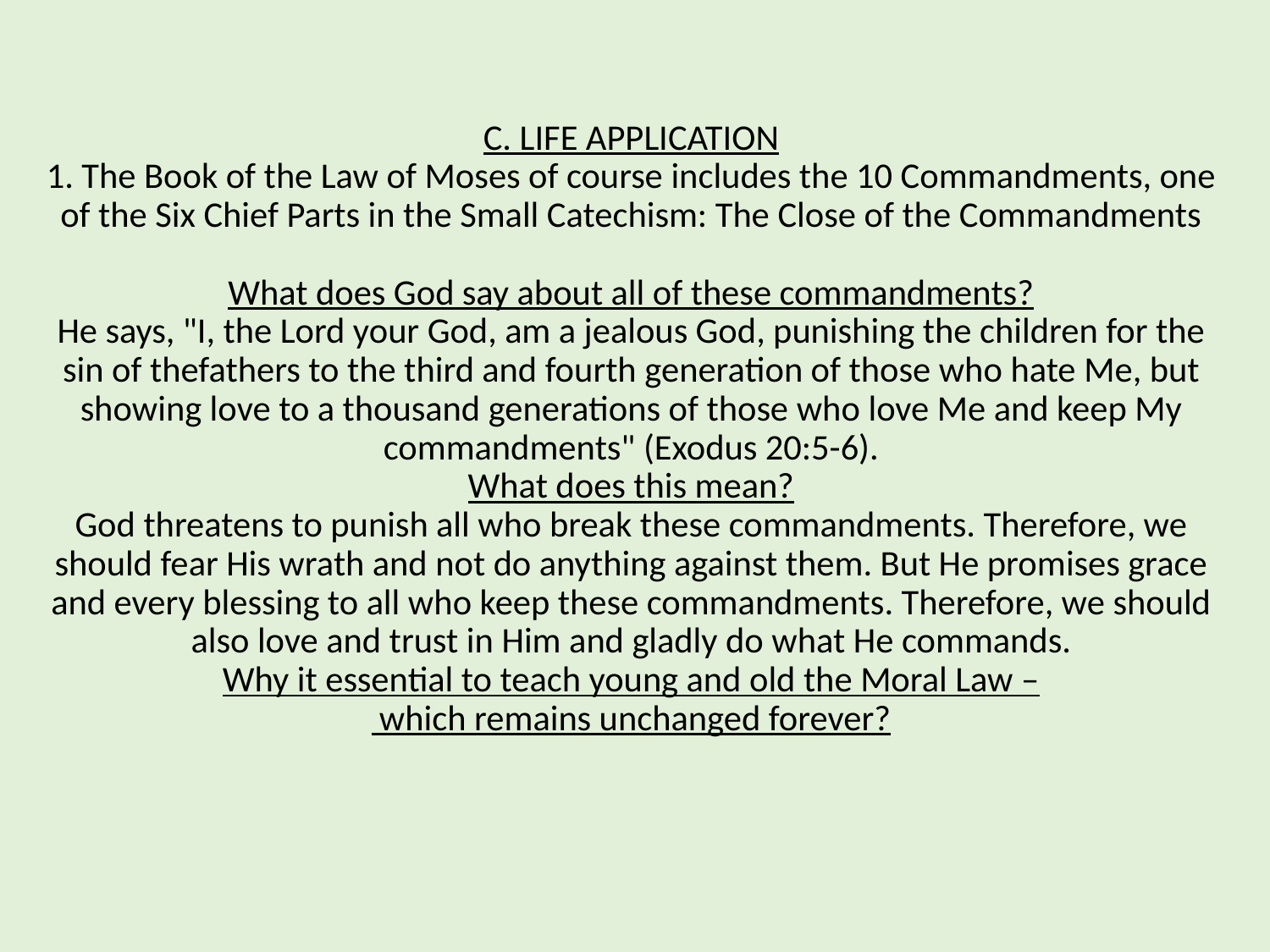

# C. LIFE APPLICATION 1. The Book of the Law of Moses of course includes the 10 Commandments, one of the Six Chief Parts in the Small Catechism: The Close of the Commandments What does God say about all of these commandments? He says, "I, the Lord your God, am a jealous God, punishing the children for the sin of thefathers to the third and fourth generation of those who hate Me, but showing love to a thousand generations of those who love Me and keep My commandments" (Exodus 20:5-6). What does this mean? God threatens to punish all who break these commandments. Therefore, we should fear His wrath and not do anything against them. But He promises grace and every blessing to all who keep these commandments. Therefore, we should also love and trust in Him and gladly do what He commands. Why it essential to teach young and old the Moral Law – which remains unchanged forever?